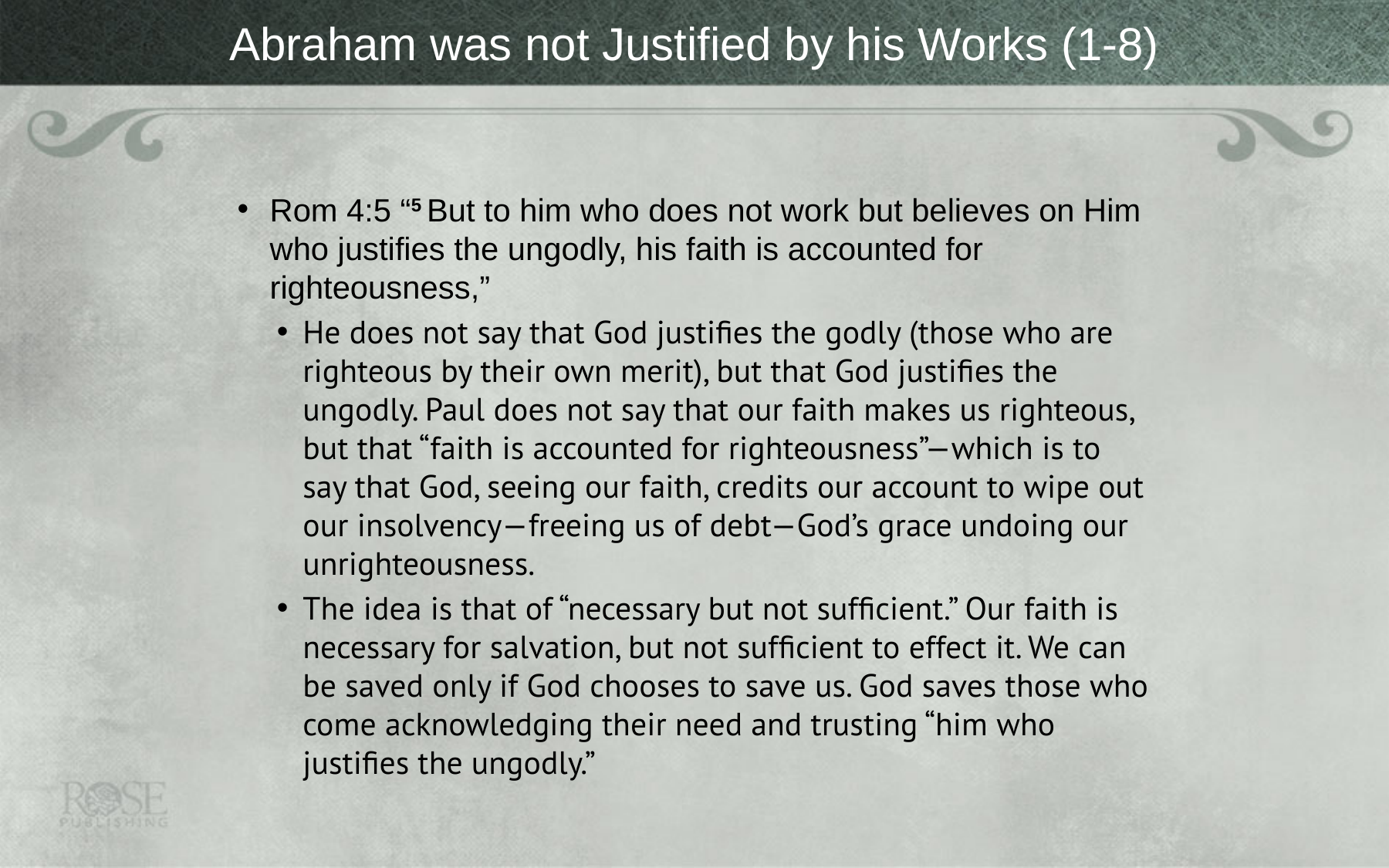

# Abraham was not Justified by his Works (1-8)
Rom 4:5 “5 But to him who does not work but believes on Him who justifies the ungodly, his faith is accounted for righteousness,”
He does not say that God justifies the godly (those who are righteous by their own merit), but that God justifies the ungodly. Paul does not say that our faith makes us righteous, but that “faith is accounted for righteousness”—which is to say that God, seeing our faith, credits our account to wipe out our insolvency—freeing us of debt—God’s grace undoing our unrighteousness.
The idea is that of “necessary but not sufficient.” Our faith is necessary for salvation, but not sufficient to effect it. We can be saved only if God chooses to save us. God saves those who come acknowledging their need and trusting “him who justifies the ungodly.”